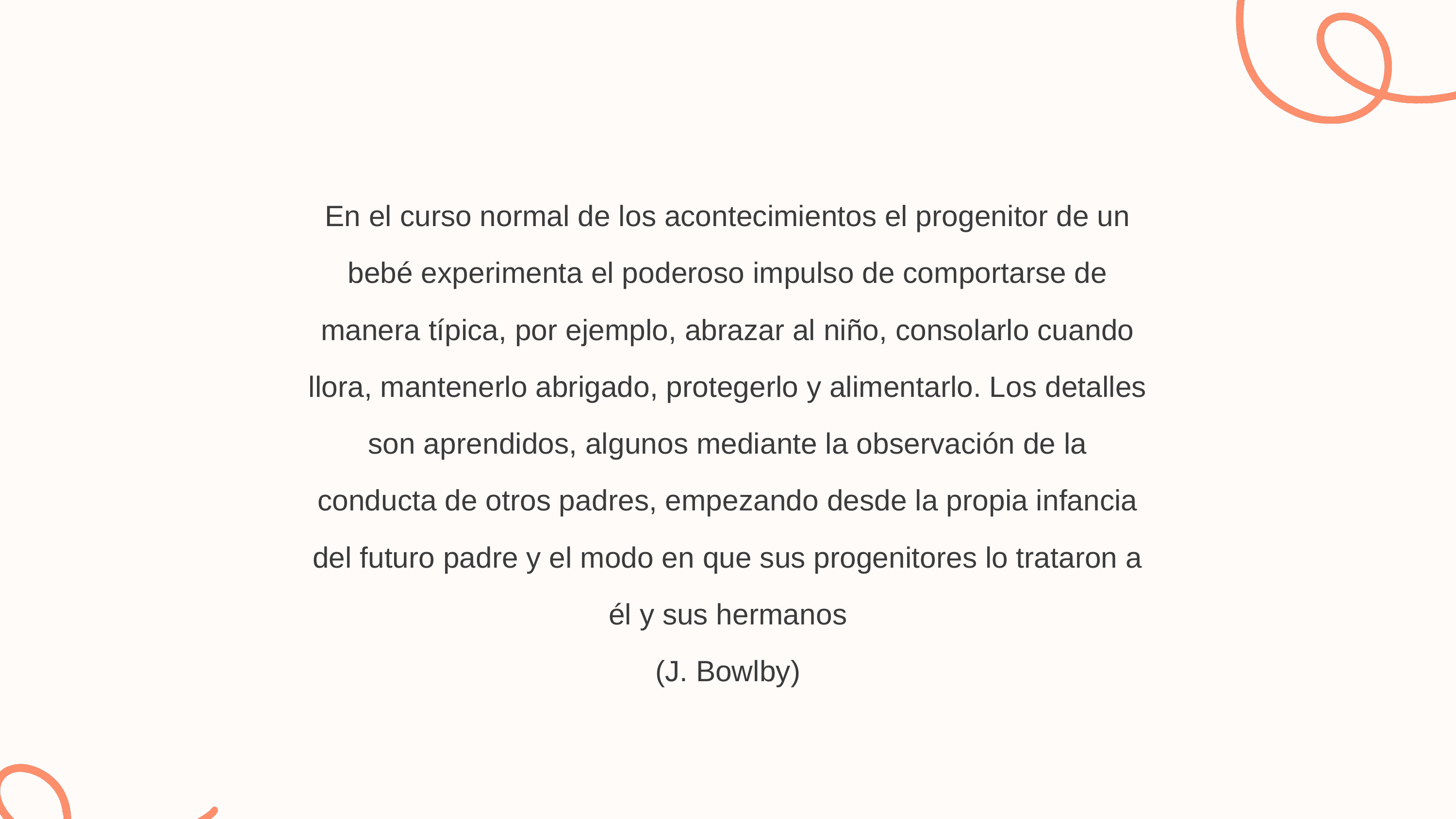

En el curso normal de los acontecimientos el progenitor de un bebé experimenta el poderoso impulso de comportarse de manera típica, por ejemplo, abrazar al niño, consolarlo cuando llora, mantenerlo abrigado, protegerlo y alimentarlo. Los detalles son aprendidos, algunos mediante la observación de la conducta de otros padres, empezando desde la propia infancia del futuro padre y el modo en que sus progenitores lo trataron a él y sus hermanos
(J. Bowlby)